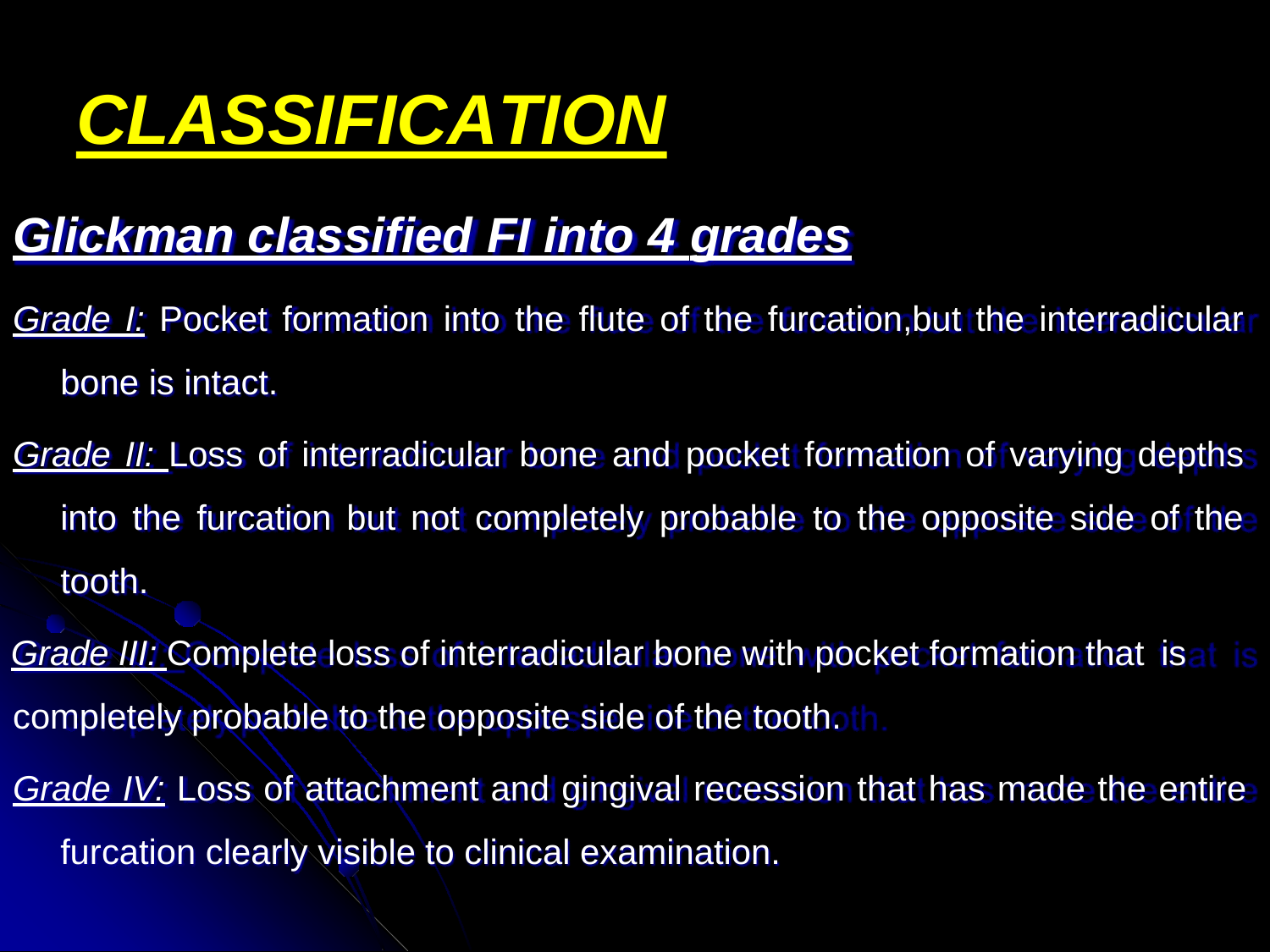

# CLASSIFICATION

Glickman classified FI into 4 grades
Grade I: Pocket formation into the flute of the furcation,but the interradicular  bone is intact.
Grade II: Loss of interradicular bone and pocket formation of varying depths  into the furcation but not completely probable to the opposite side of the  tooth.
Grade III: Complete loss of interradicular bone with pocket formation that is
completely probable to the opposite side of the tooth.
Grade IV: Loss of attachment and gingival recession that has made the entire  furcation clearly visible to clinical examination.